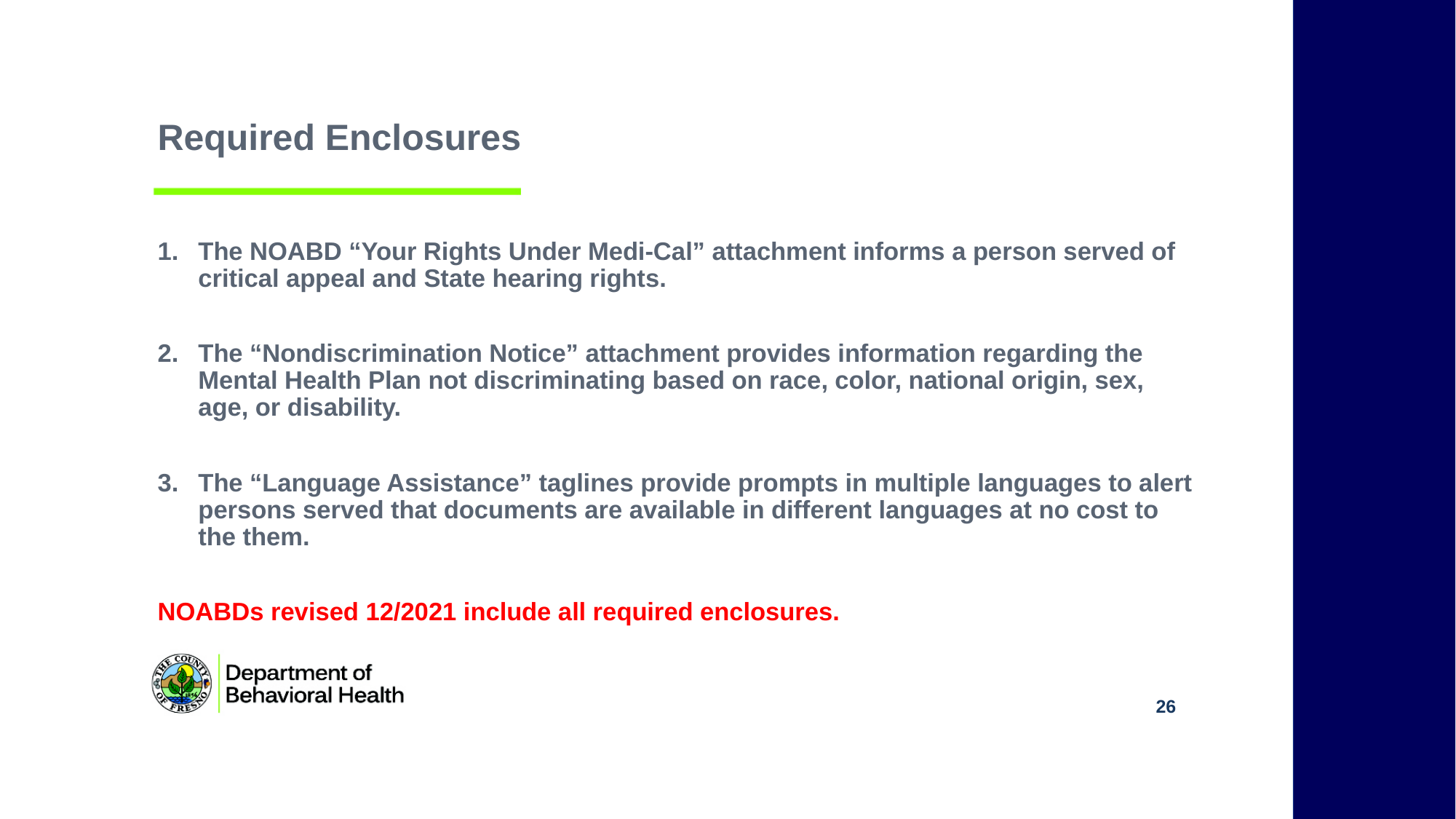

# Required Enclosures
The NOABD “Your Rights Under Medi-Cal” attachment informs a person served of critical appeal and State hearing rights.

The “Nondiscrimination Notice” attachment provides information regarding the Mental Health Plan not discriminating based on race, color, national origin, sex, age, or disability.

The “Language Assistance” taglines provide prompts in multiple languages to alert persons served that documents are available in different languages at no cost to the them.

NOABDs revised 12/2021 include all required enclosures.
26